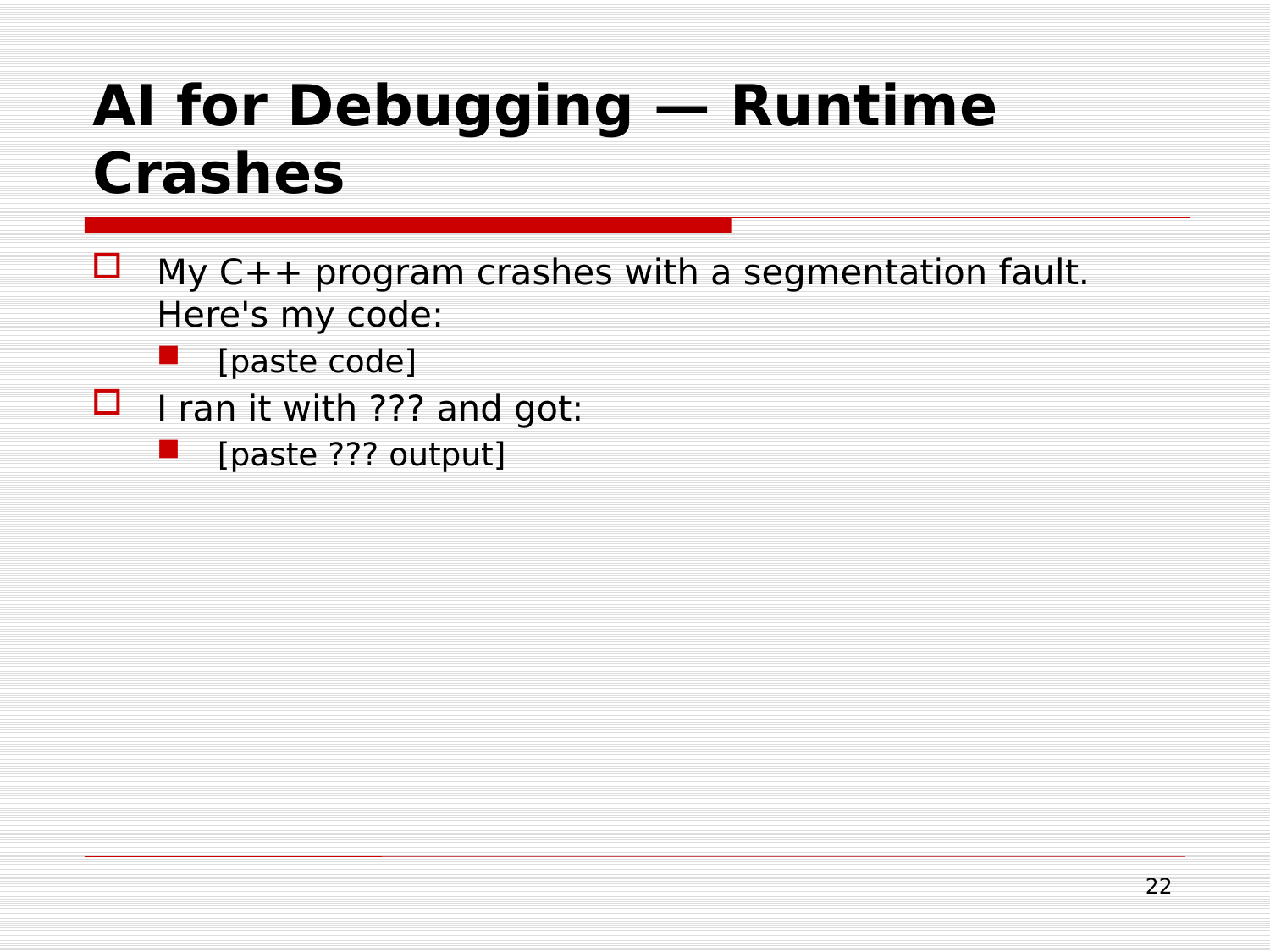

# AI for Debugging — Runtime Crashes
My C++ program crashes with a segmentation fault. Here's my code:
[paste code]
I ran it with ??? and got:
[paste ??? output]

22